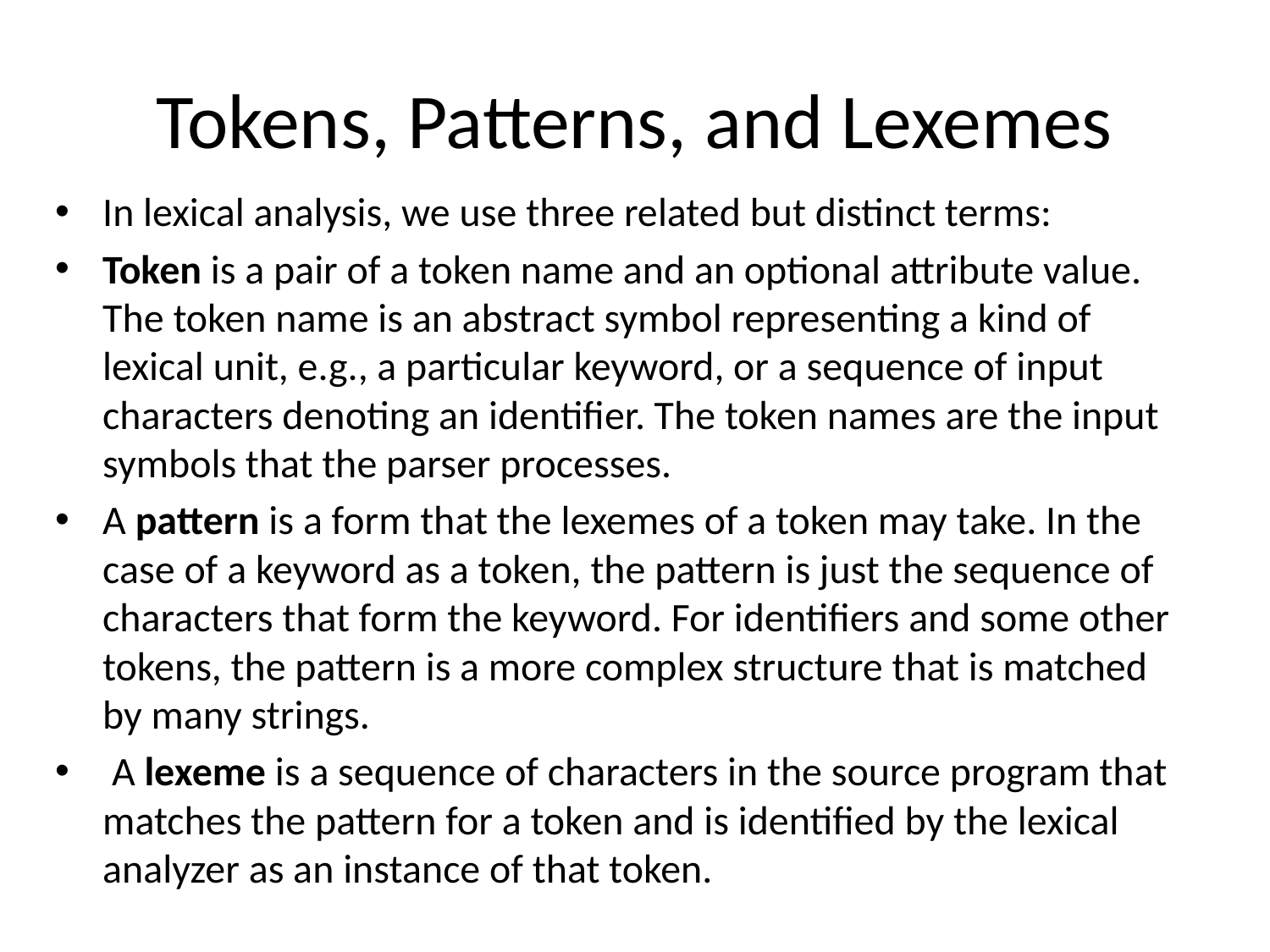

# Tokens, Patterns, and Lexemes
In lexical analysis, we use three related but distinct terms:
Token is a pair of a token name and an optional attribute value. The token name is an abstract symbol representing a kind of lexical unit, e.g., a particular keyword, or a sequence of input characters denoting an identifier. The token names are the input symbols that the parser processes.
A pattern is a form that the lexemes of a token may take. In the case of a keyword as a token, the pattern is just the sequence of characters that form the keyword. For identifiers and some other tokens, the pattern is a more complex structure that is matched by many strings.
 A lexeme is a sequence of characters in the source program that matches the pattern for a token and is identified by the lexical analyzer as an instance of that token.